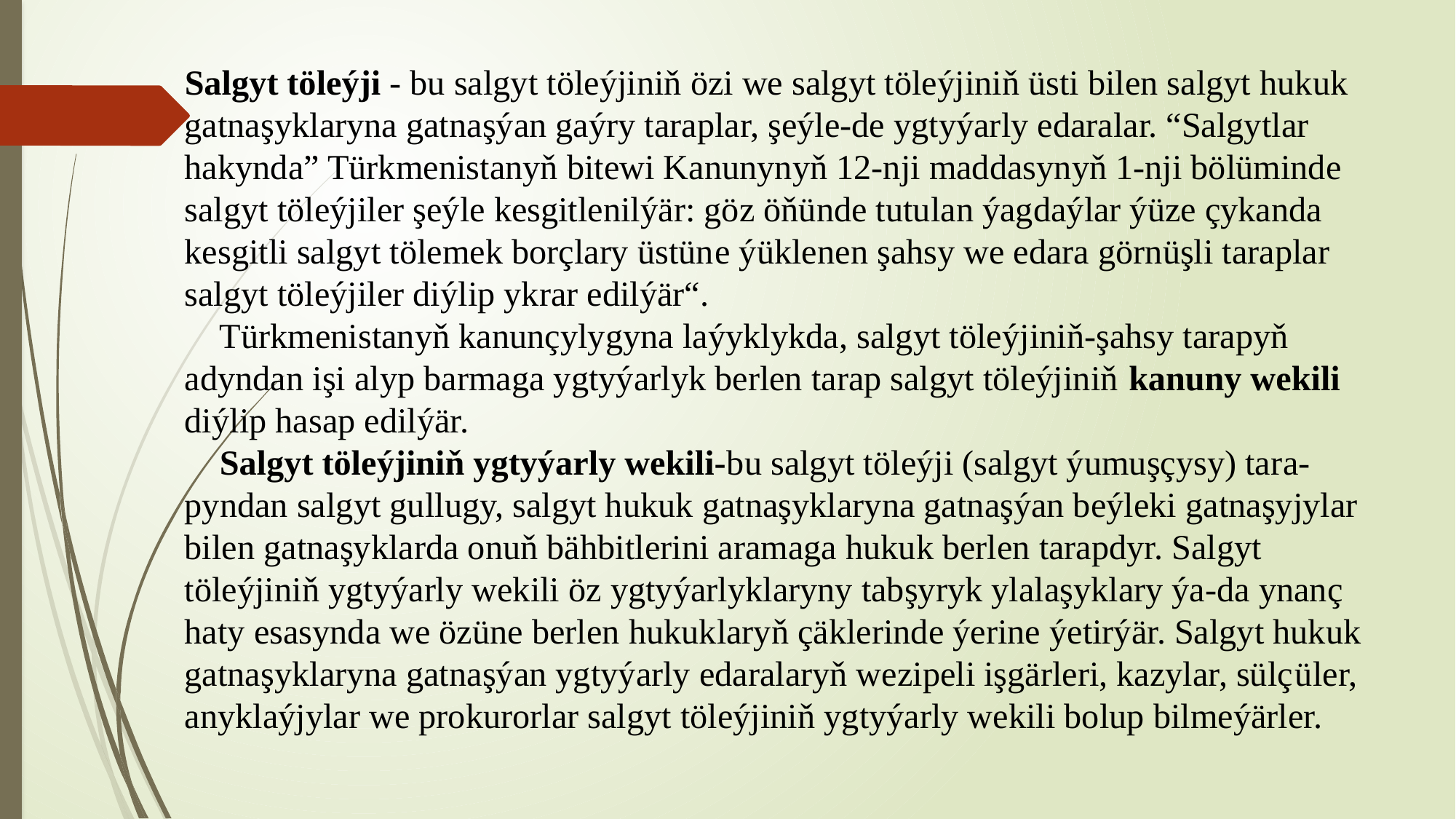

# Salgyt töleýji - bu salgyt töleýjiniň özi we salgyt töleýjiniň üsti bilen salgyt hukuk gatnaşyklaryna gatnaşýan gaýry taraplar, şeýle-de ygtyýarly edaralar. “Salgytlar hakynda” Türkmenistanyň bitewi Kanunynyň 12-nji maddasynyň 1-nji bölüminde salgyt töleýjiler şeýle kesgitlenilýär: göz öňünde tutulan ýagdaýlar ýüze çykanda kesgitli salgyt tölemek borçlary üstüne ýüklenen şahsy we edara görnüşli taraplar salgyt töleýjiler diýlip ykrar edilýär“. Türkmenistanyň kanunçylygyna laýyklykda, salgyt töleýjiniň-şahsy tarapyň adyndan işi alyp barmaga ygtyýarlyk berlen tarap salgyt töleýjiniň kanuny wekili diýlip hasap edilýär. Salgyt töleýjiniň ygtyýarly wekili-bu salgyt töleýji (salgyt ýumuşçysy) tara-pyndan salgyt gullugy, salgyt hukuk gatnaşyklaryna gatnaşýan beýleki gatnaşyjylar bilen gatnaşyklarda onuň bähbitlerini aramaga hukuk berlen tarapdyr. Salgyt töleýjiniň ygtyýarly wekili öz ygtyýarlyklaryny tabşyryk ylalaşyklary ýa-da ynanç haty esasynda we özüne berlen hukuklaryň çäklerinde ýerine ýetirýär. Salgyt hukuk gatnaşyklaryna gatnaşýan ygtyýarly edaralaryň wezipeli işgärleri, kazylar, sülçüler, anyklaýjylar we prokurorlar salgyt töleýjiniň ygtyýarly wekili bolup bilmeýärler.